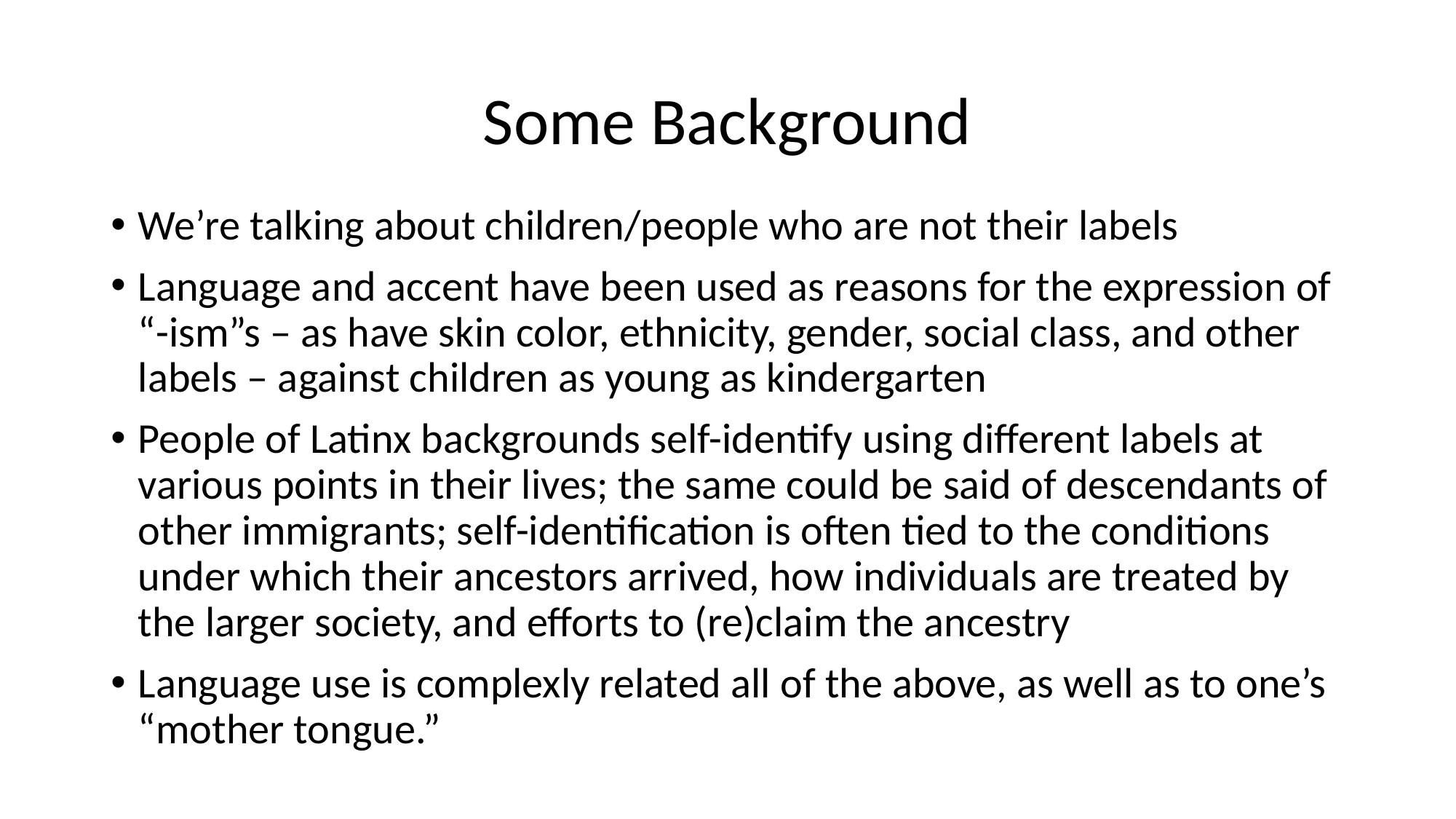

# Some Background
We’re talking about children/people who are not their labels
Language and accent have been used as reasons for the expression of “-ism”s – as have skin color, ethnicity, gender, social class, and other labels – against children as young as kindergarten
People of Latinx backgrounds self-identify using different labels at various points in their lives; the same could be said of descendants of other immigrants; self-identification is often tied to the conditions under which their ancestors arrived, how individuals are treated by the larger society, and efforts to (re)claim the ancestry
Language use is complexly related all of the above, as well as to one’s “mother tongue.”